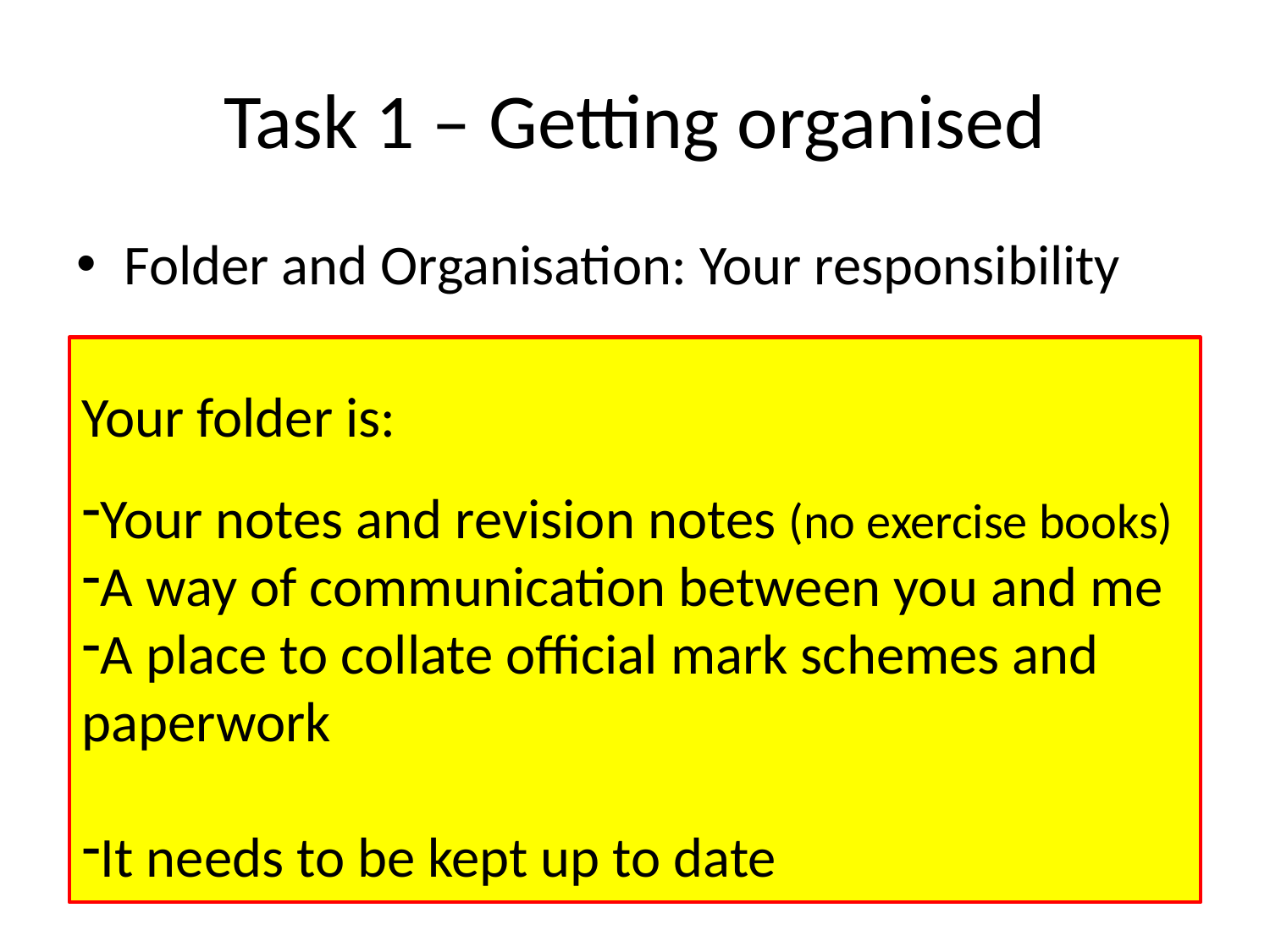

# Task 1 – Getting organised
Folder and Organisation: Your responsibility

Your folder is:

Your notes and revision notes (no exercise books)
A way of communication between you and me
A place to collate official mark schemes and paperwork

It needs to be kept up to date